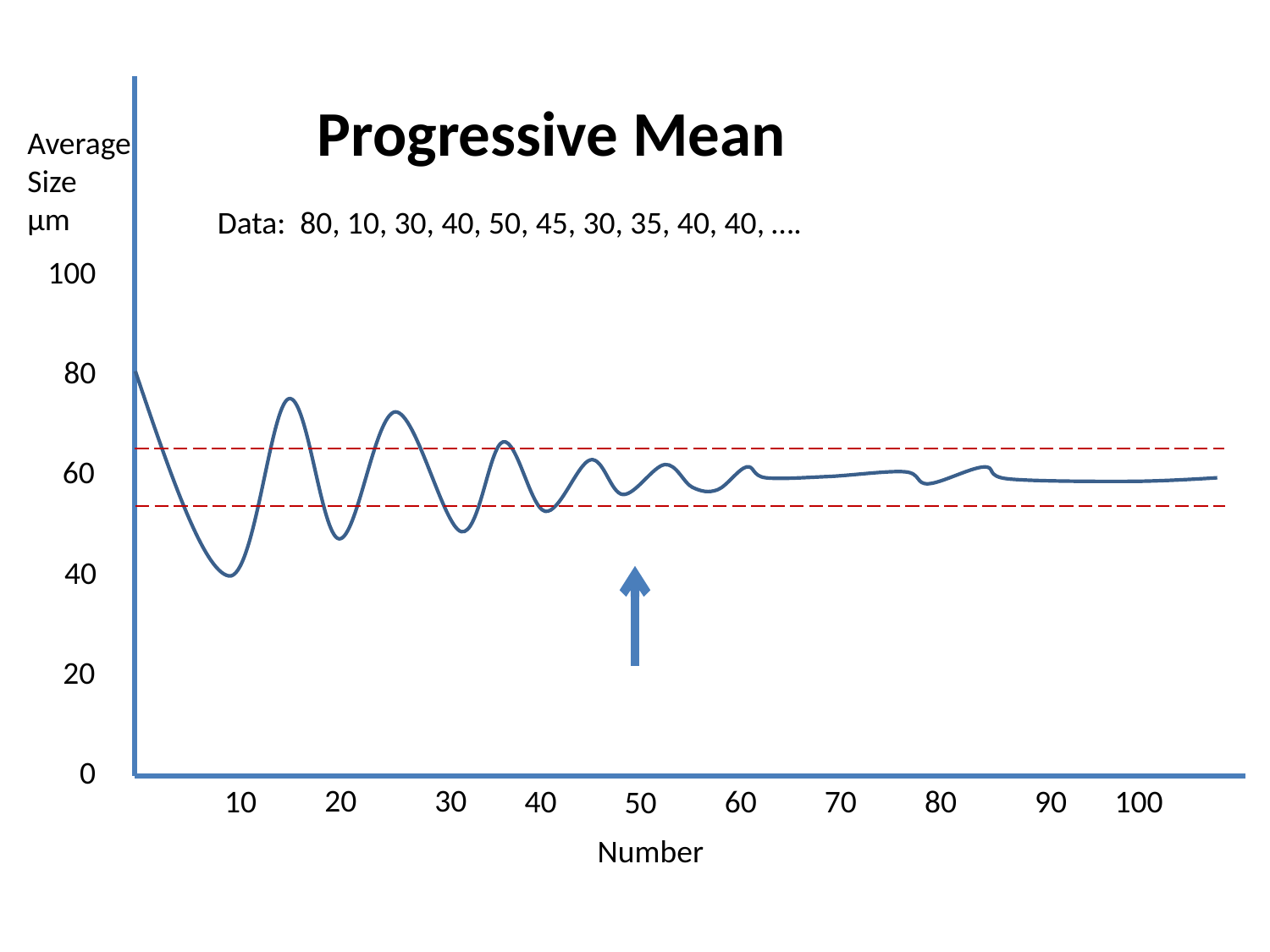

Progressive Mean
Average Size
μm
Data:  80, 10, 30, 40, 50, 45, 30, 35, 40, 40, ….
100
80

60
40
20
 0
 20
 30
 10
 40
 60
 70
 80
 90
 100
 50
Number